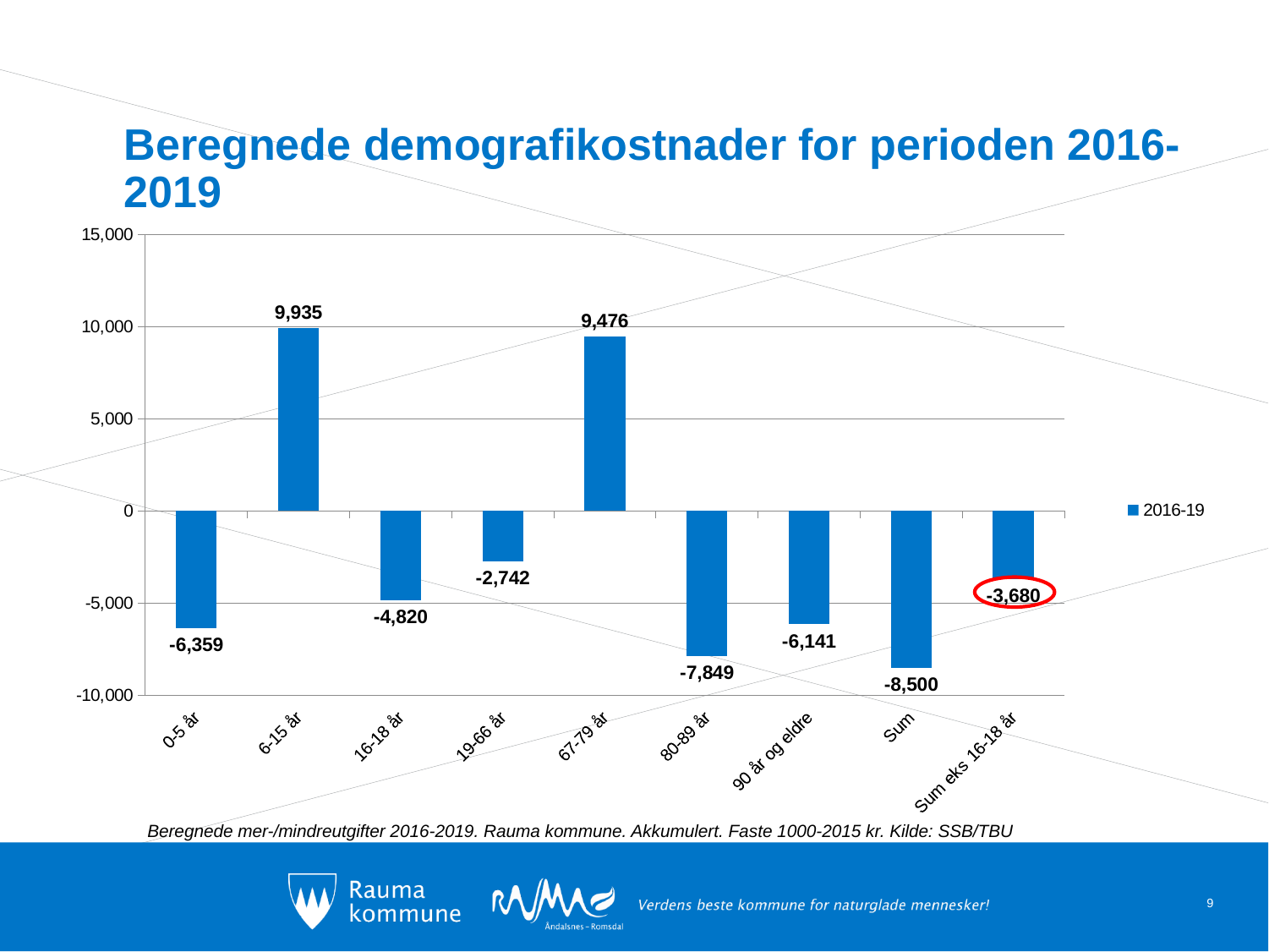

# Beregnede demografikostnader for perioden 2016-2019

### Chart

| Category | 2016-19 |
|---|---|
| 0-5 år | -6358.673999999999 |
| 6-15 år | 9934.518 |
| 16-18 år | -4819.718999999999 |
| 19-66 år | -2742.2929999999997 |
| 67-79 år | 9476.255 |
| 80-89 år | -7848.771000000001 |
| 90 år og eldre | -6141.014999999999 |
| Sum | -8499.698999999999 |
| Sum eks 16-18 år | -3679.9799999999996 |
Beregnede mer-/mindreutgifter 2016-2019. Rauma kommune. Akkumulert. Faste 1000-2015 kr. Kilde: SSB/TBU
9